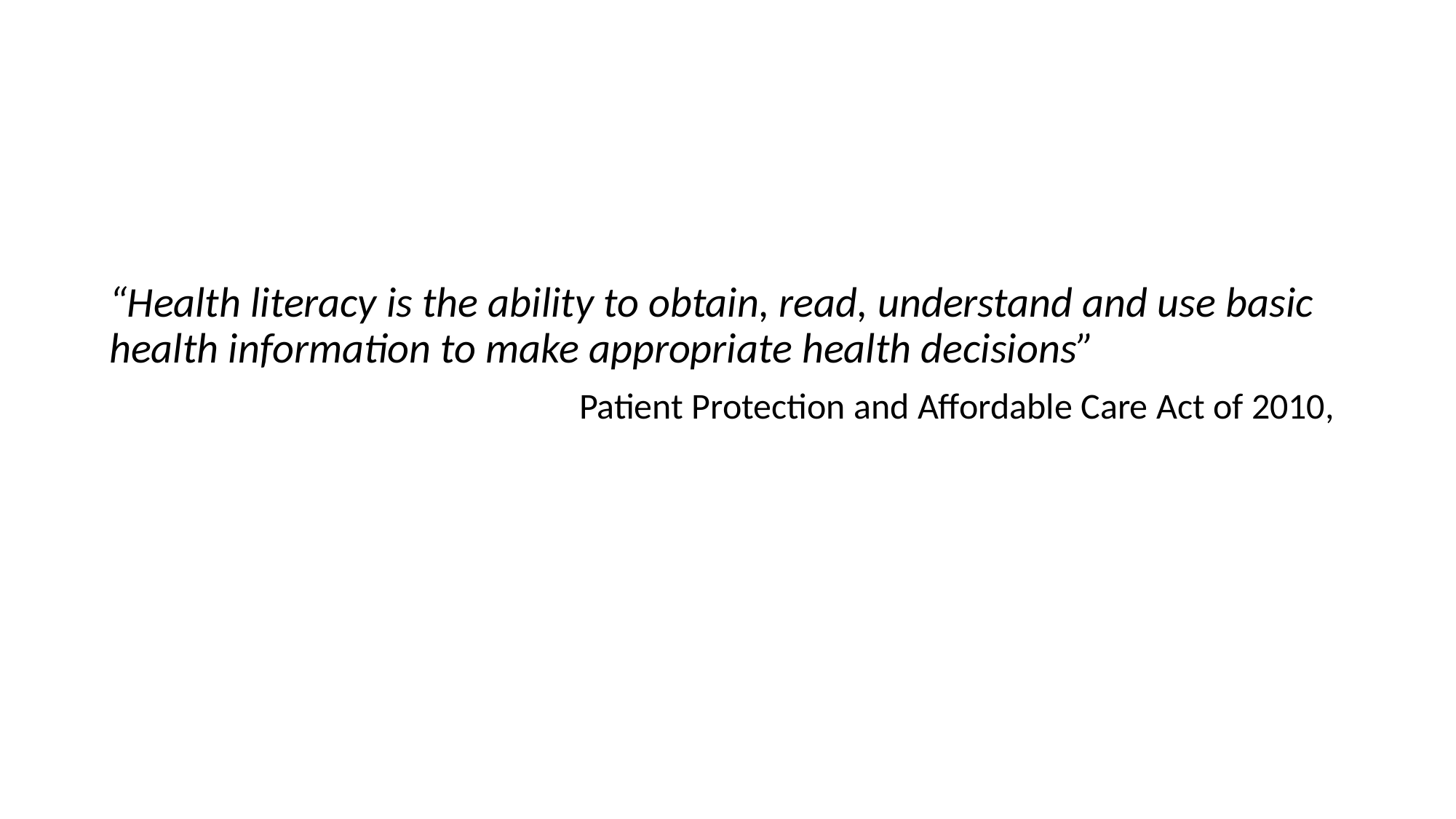

“Health literacy is the ability to obtain, read, understand and use basic health information to make appropriate health decisions”
Patient Protection and Affordable Care Act of 2010,